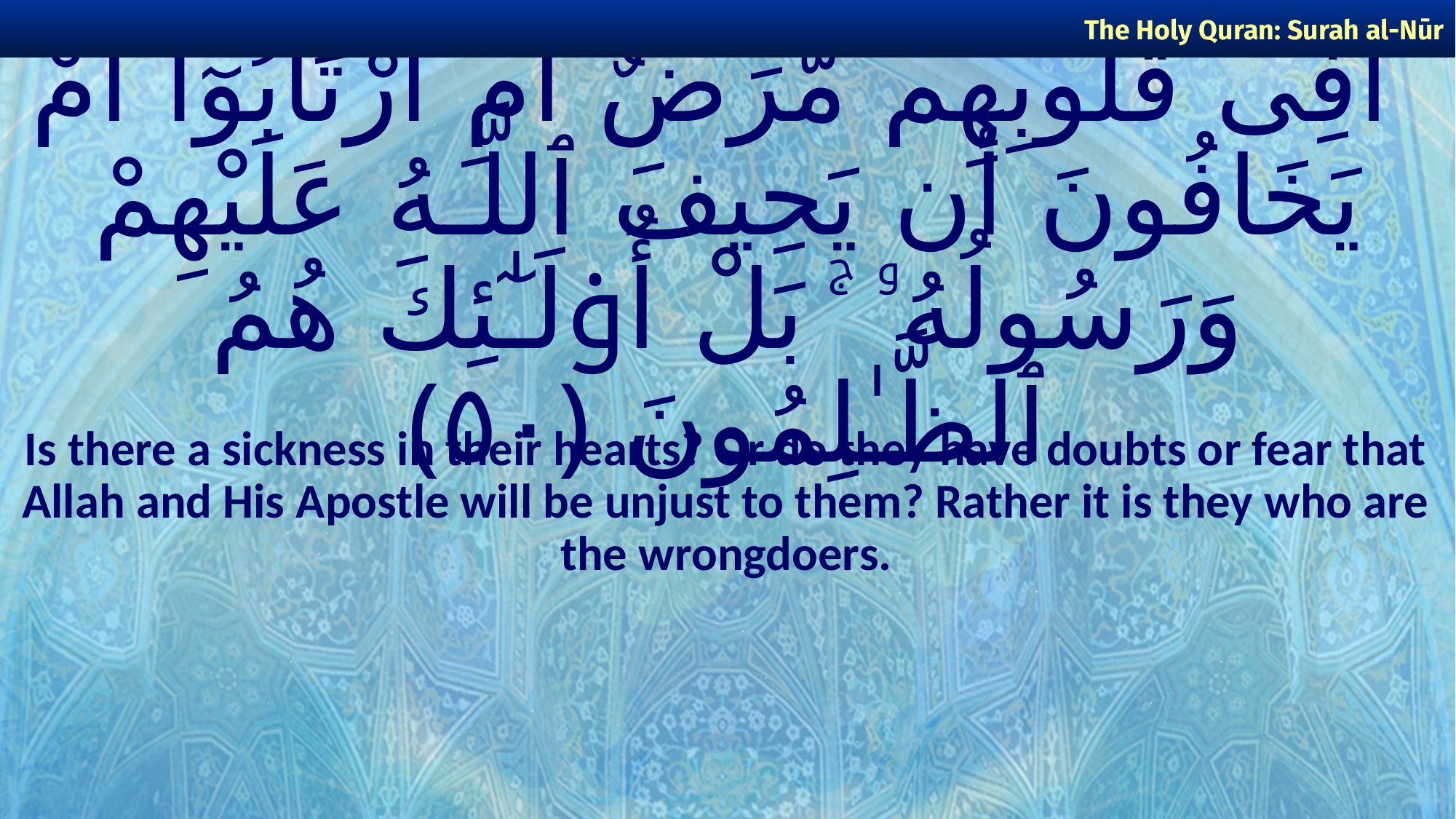

The Holy Quran: Surah al-Nūr
# أَفِى قُلُوبِهِم مَّرَضٌ أَمِ ٱرْتَابُوٓا۟ أَمْ يَخَافُونَ أَن يَحِيفَ ٱللَّـهُ عَلَيْهِمْ وَرَسُولُهُۥ ۚ بَلْ أُو۟لَـٰٓئِكَ هُمُ ٱلظَّـٰلِمُونَ ﴿٥٠﴾
Is there a sickness in their hearts? Or do they have doubts or fear that Allah and His Apostle will be unjust to them? Rather it is they who are the wrongdoers.